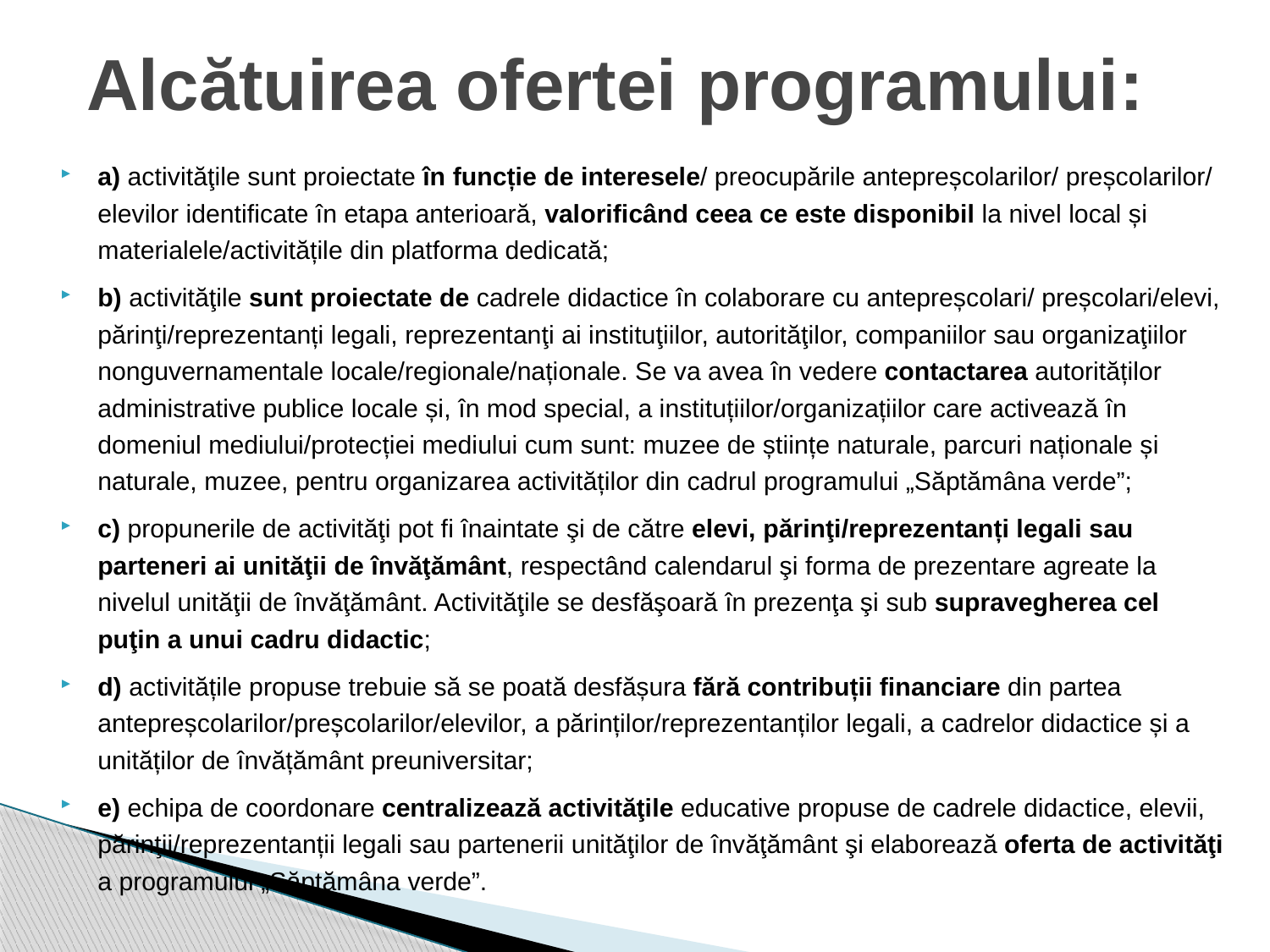

# Alcătuirea ofertei programului:
a) activităţile sunt proiectate în funcție de interesele/ preocupările antepreșcolarilor/ preșcolarilor/ elevilor identificate în etapa anterioară, valorificând ceea ce este disponibil la nivel local și materialele/activitățile din platforma dedicată;
b) activităţile sunt proiectate de cadrele didactice în colaborare cu antepreșcolari/ preșcolari/elevi, părinţi/reprezentanți legali, reprezentanţi ai instituţiilor, autorităţilor, companiilor sau organizaţiilor nonguvernamentale locale/regionale/naționale. Se va avea în vedere contactarea autorităților administrative publice locale și, în mod special, a instituțiilor/organizațiilor care activează în domeniul mediului/protecției mediului cum sunt: muzee de științe naturale, parcuri naționale și naturale, muzee, pentru organizarea activităților din cadrul programului „Săptămâna verde”;
c) propunerile de activităţi pot fi înaintate şi de către elevi, părinţi/reprezentanți legali sau parteneri ai unităţii de învăţământ, respectând calendarul şi forma de prezentare agreate la nivelul unităţii de învăţământ. Activităţile se desfăşoară în prezenţa şi sub supravegherea cel puţin a unui cadru didactic;
d) activitățile propuse trebuie să se poată desfășura fără contribuții financiare din partea antepreșcolarilor/preșcolarilor/elevilor, a părinților/reprezentanților legali, a cadrelor didactice și a unităților de învățământ preuniversitar;
e) echipa de coordonare centralizează activităţile educative propuse de cadrele didactice, elevii, părinţii/reprezentanții legali sau partenerii unităţilor de învăţământ şi elaborează oferta de activităţi a programului „Săptămâna verde”.